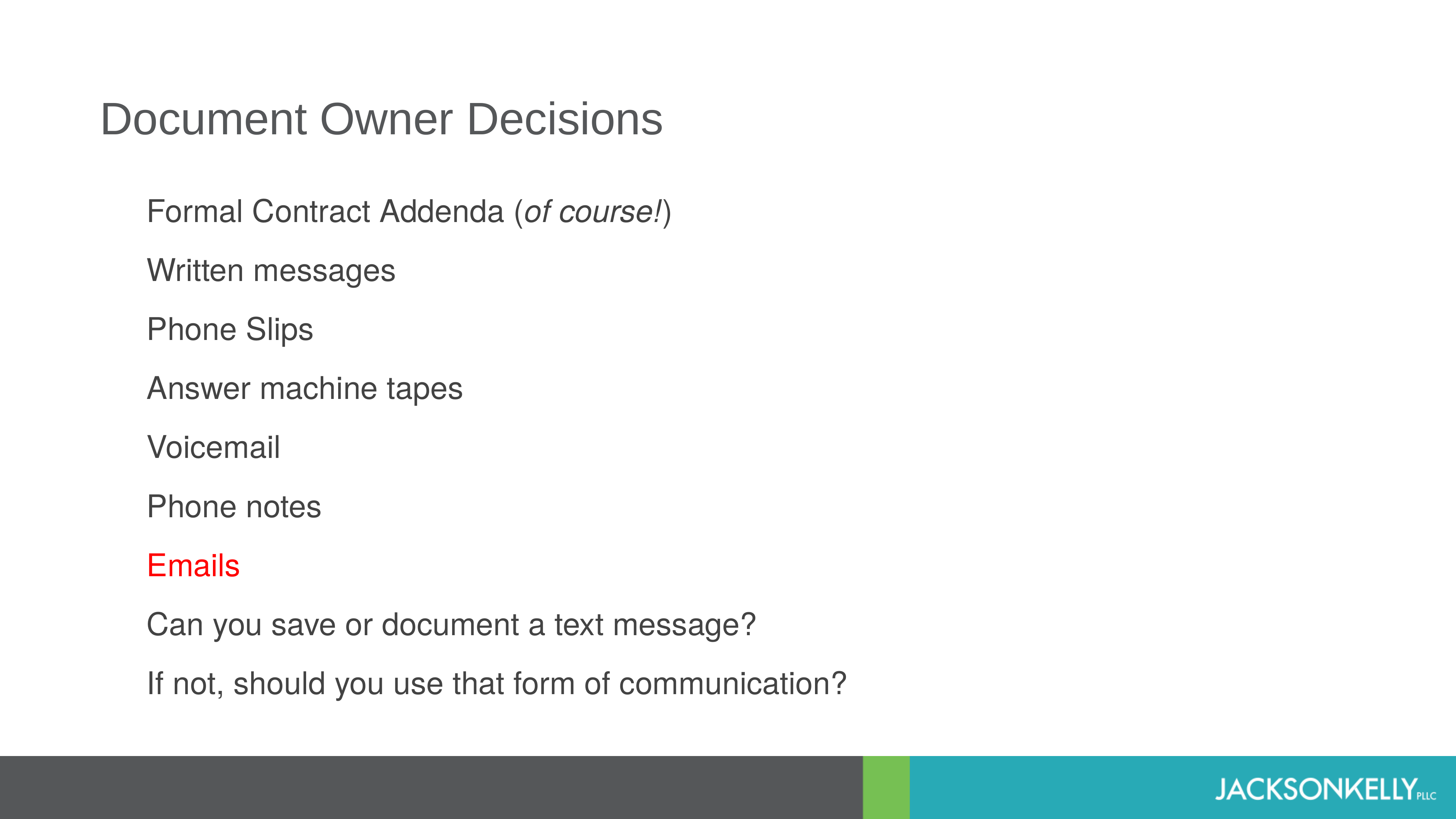

Document Owner Decisions
	Formal Contract Addenda (of course!)
	Written messages
	Phone Slips
	Answer machine tapes
	Voicemail
	Phone notes
	Emails
		Can you save or document a text message?
			If not, should you use that form of communication?